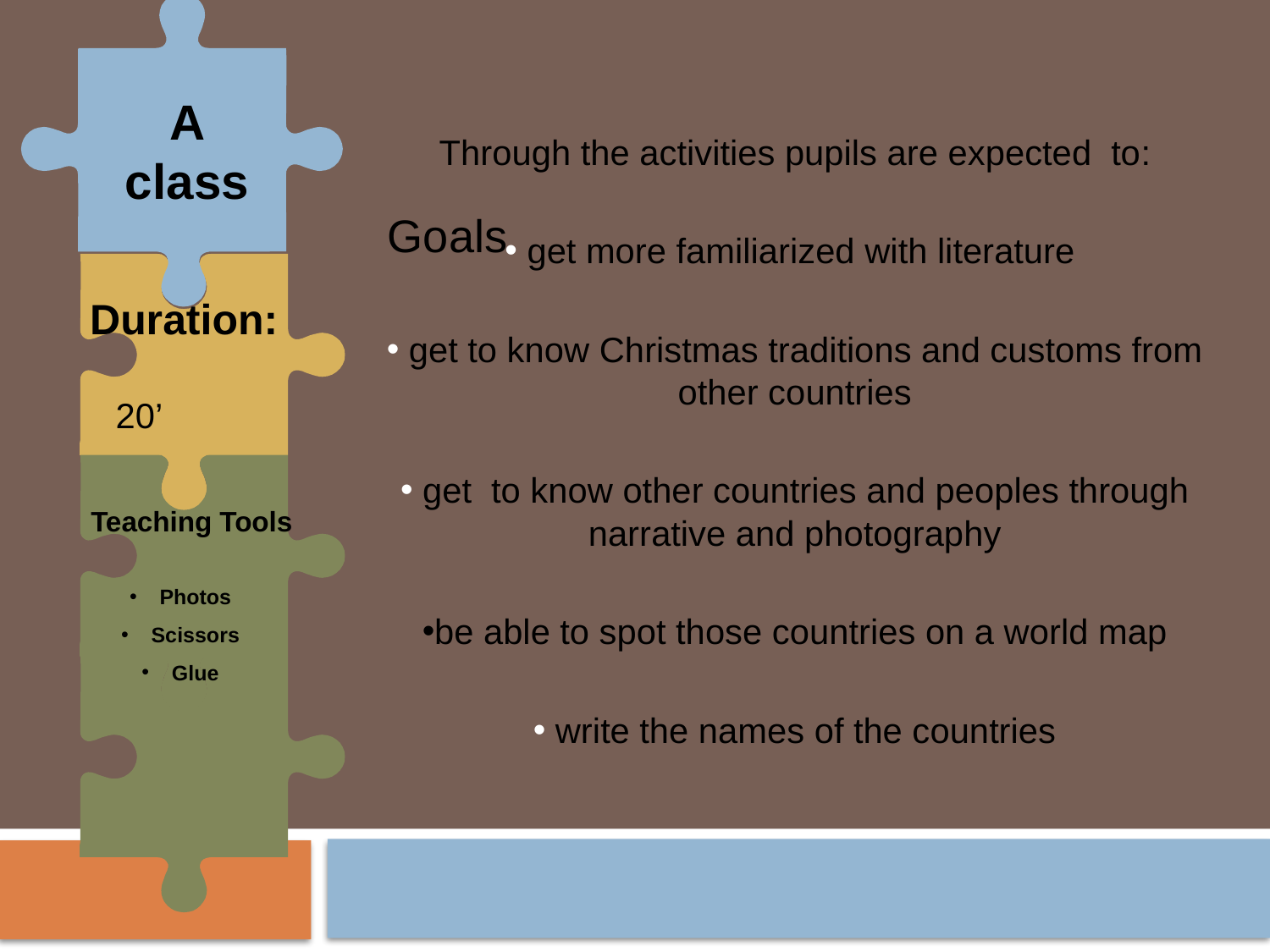

Through the activities pupils are expected  to:

 get more familiarized with literature

 get to know Christmas traditions and customs from other countries

 get  to know other countries and peoples through narrative and photography

be able to spot those countries on a world map

 write the names of the countries

Α class
Goals

Duration:

   20’

Teaching Tools

Photos
Scissors
Glue